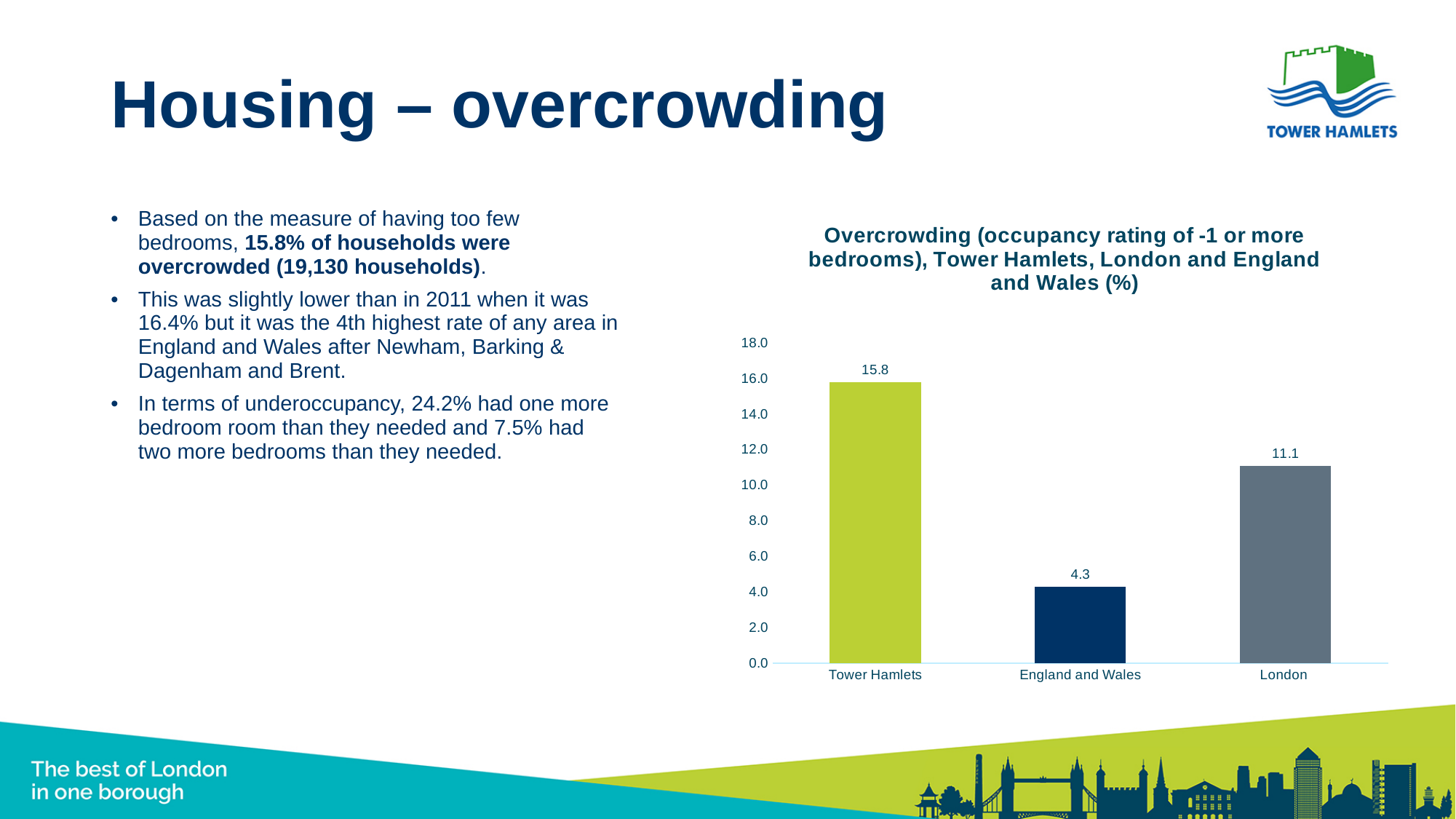

# Housing – overcrowding

### Chart: Overcrowding (occupancy rating of -1 or more bedrooms), Tower Hamlets, London and England and Wales (%)

| Category |  |
|---|---|
| Tower Hamlets | 15.8 |
| England and Wales | 4.3 |
| London  | 11.100000000000001 |
Based on the measure of having too few bedrooms, 15.8% of households were overcrowded (19,130 households).
This was slightly lower than in 2011 when it was 16.4% but it was the 4th highest rate of any area in England and Wales after Newham, Barking & Dagenham and Brent.
In terms of underoccupancy, 24.2% had one more bedroom room than they needed and 7.5% had two more bedrooms than they needed.